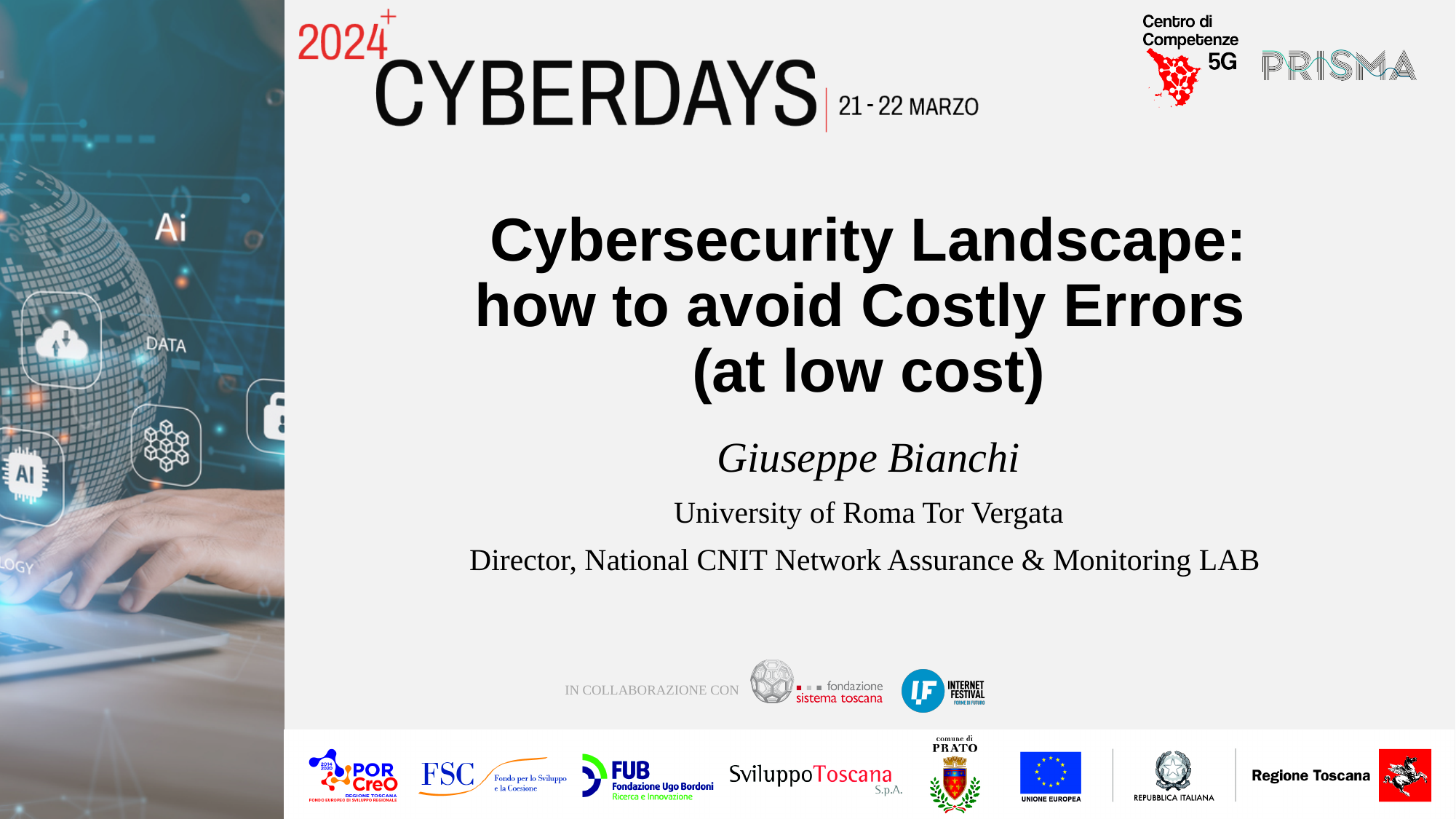

# Cybersecurity Landscape: how to avoid Costly Errors (at low cost)
Giuseppe Bianchi
University of Roma Tor Vergata
Director, National CNIT Network Assurance & Monitoring LAB